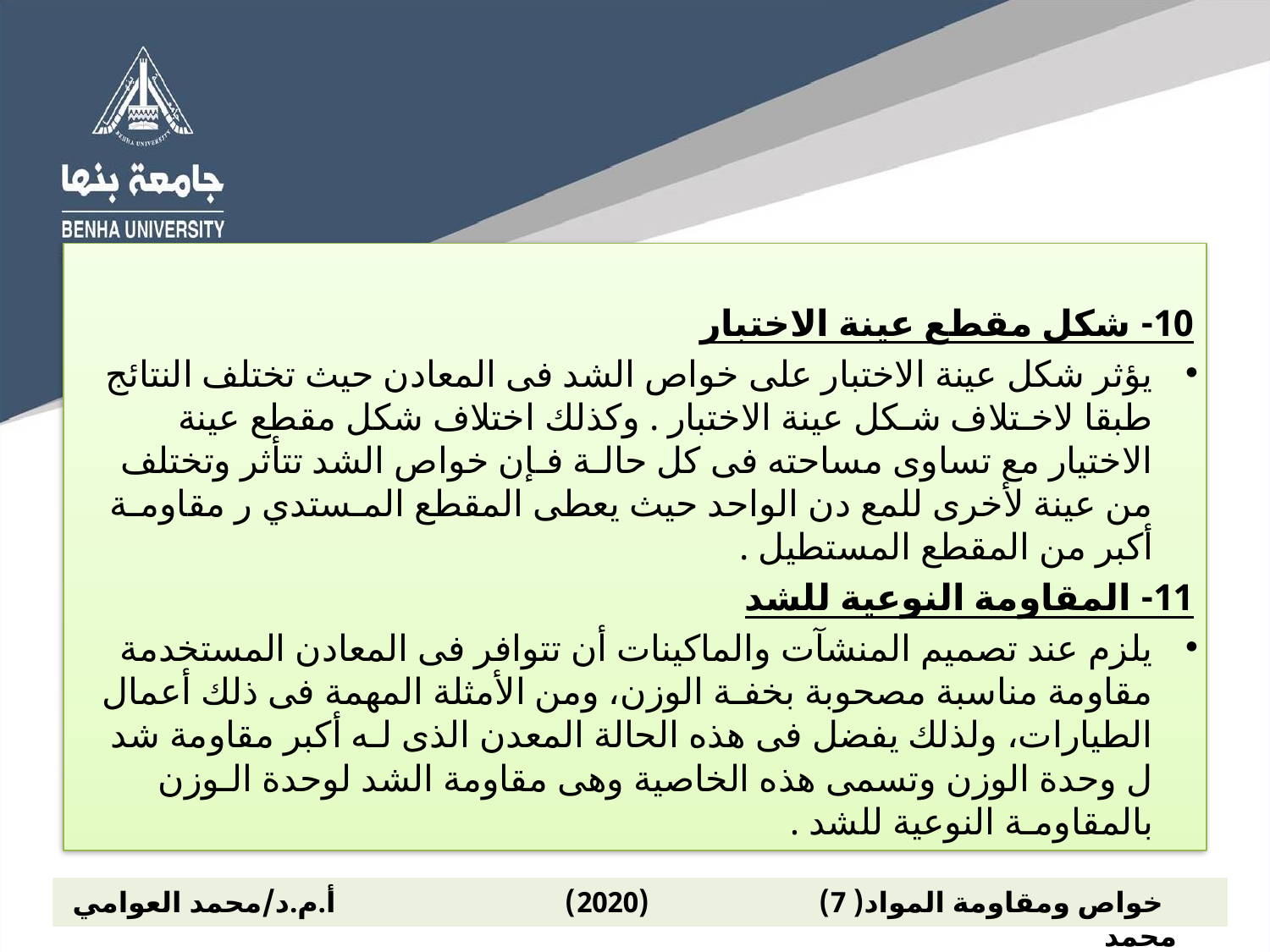

10- شكل مقطع عينة الاختبار
يؤثر شكل عينة الاختبار على خواص الشد فى المعادن حيث تختلف النتائج طبقا لاخـتلاف شـكل عينة الاختبار . وكذلك اختلاف شكل مقطع عينة الاختيار مع تساوى مساحته فى كل حالـة فـإن خواص الشد تتأثر وتختلف من عينة لأخرى للمع دن الواحد حيث يعطى المقطع المـستدي ر مقاومـة أكبر من المقطع المستطيل .
11- المقاومة النوعية للشد
يلزم عند تصميم المنشآت والماكينات أن تتوافر فى المعادن المستخدمة مقاومة مناسبة مصحوبة بخفـة الوزن، ومن الأمثلة المهمة فى ذلك أعمال الطيارات، ولذلك يفضل فى هذه الحالة المعدن الذى لـه أكبر مقاومة شد ل وحدة الوزن وتسمى هذه الخاصية وهى مقاومة الشد لوحدة الـوزن بالمقاومـة النوعية للشد .

       خواص ومقاومة المواد( 7)                       (2020)                               أ.م.د/محمد العوامي محمد